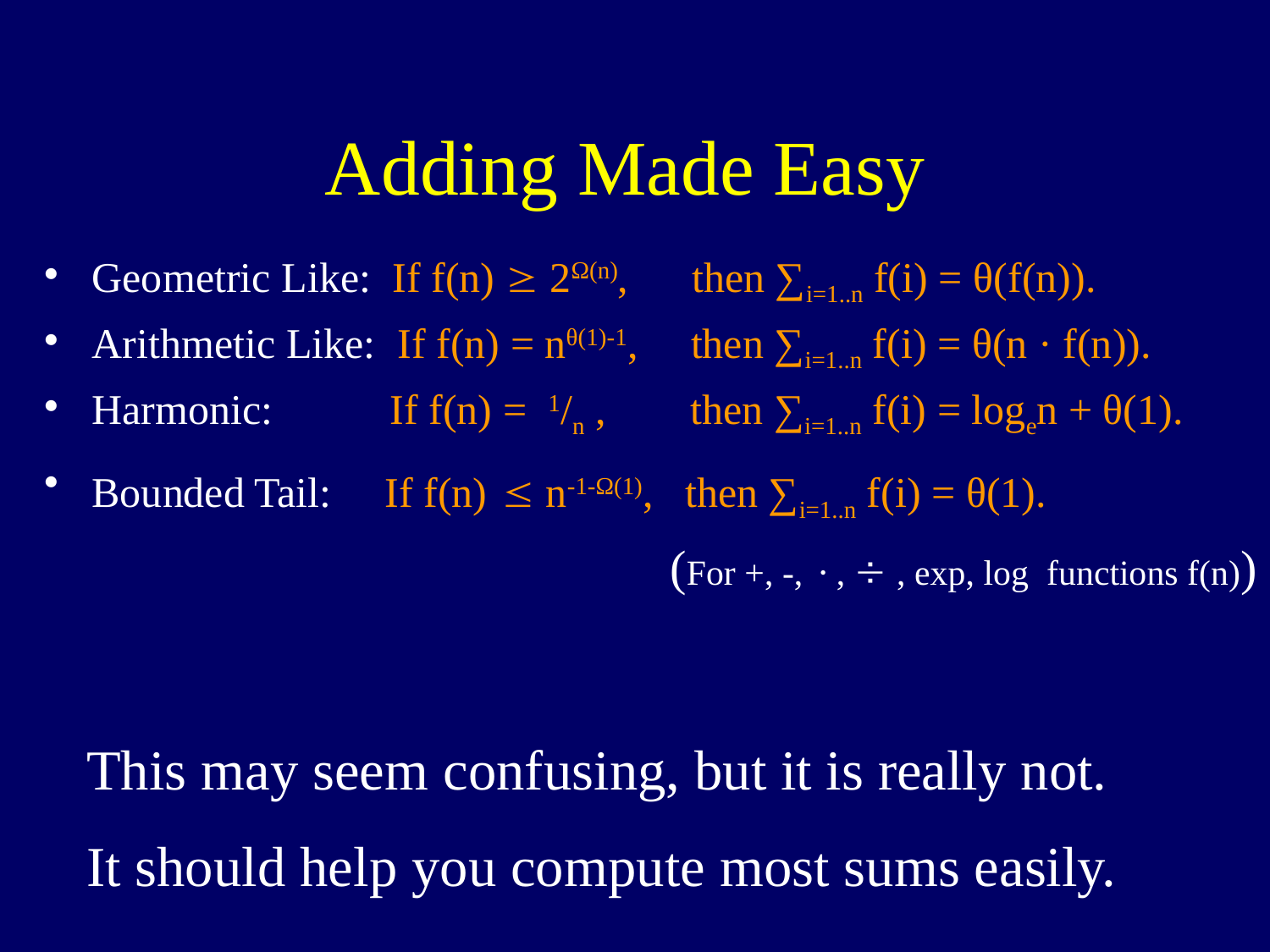

# Adding Made Easy
Geometric Like:  If f(n) ≥ 2Ω(n),      then ∑i=1..n f(i) = θ(f(n)).
Arithmetic Like:  If f(n) = nθ(1)-1,     then ∑i=1..n f(i) = θ(n · f(n)).
Harmonic:           If f(n) =  1/n ,        then ∑i=1..n f(i) = logen + θ(1).
Bounded Tail:     If f(n) ≤ n-1-Ω(1),   then ∑i=1..n f(i) = θ(1).
(For +, -, ⋅, ÷ , exp, log  functions f(n))
This may seem confusing, but it is really not.
It should help you compute most sums easily.